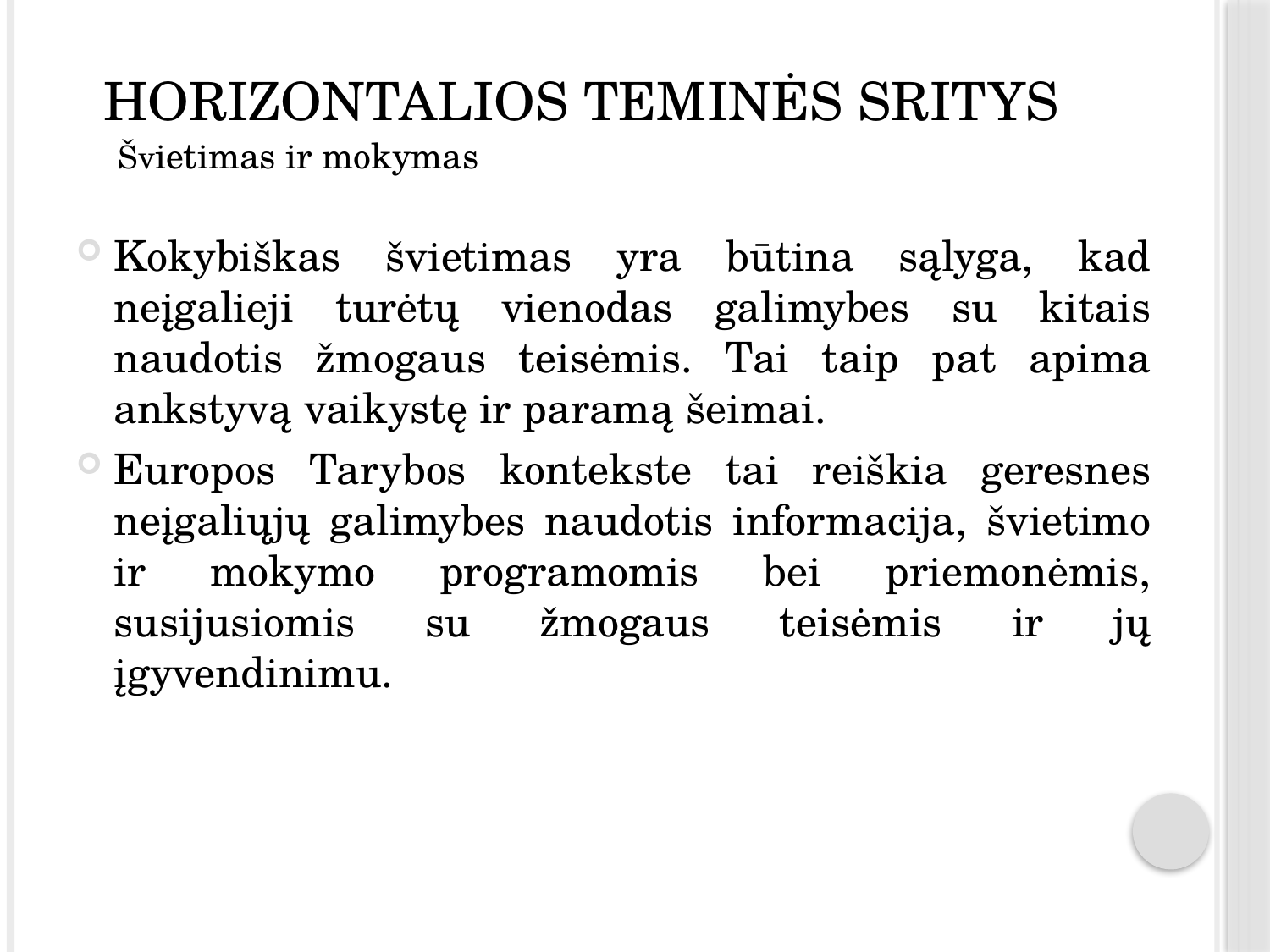

# HORIZONTALIOS TEMINĖS SRITYS
Švietimas ir mokymas
Kokybiškas švietimas yra būtina sąlyga, kad neįgalieji turėtų vienodas galimybes su kitais naudotis žmogaus teisėmis. Tai taip pat apima ankstyvą vaikystę ir paramą šeimai.
Europos Tarybos kontekste tai reiškia geresnes neįgaliųjų galimybes naudotis informacija, švietimo ir mokymo programomis bei priemonėmis, susijusiomis su žmogaus teisėmis ir jų įgyvendinimu.